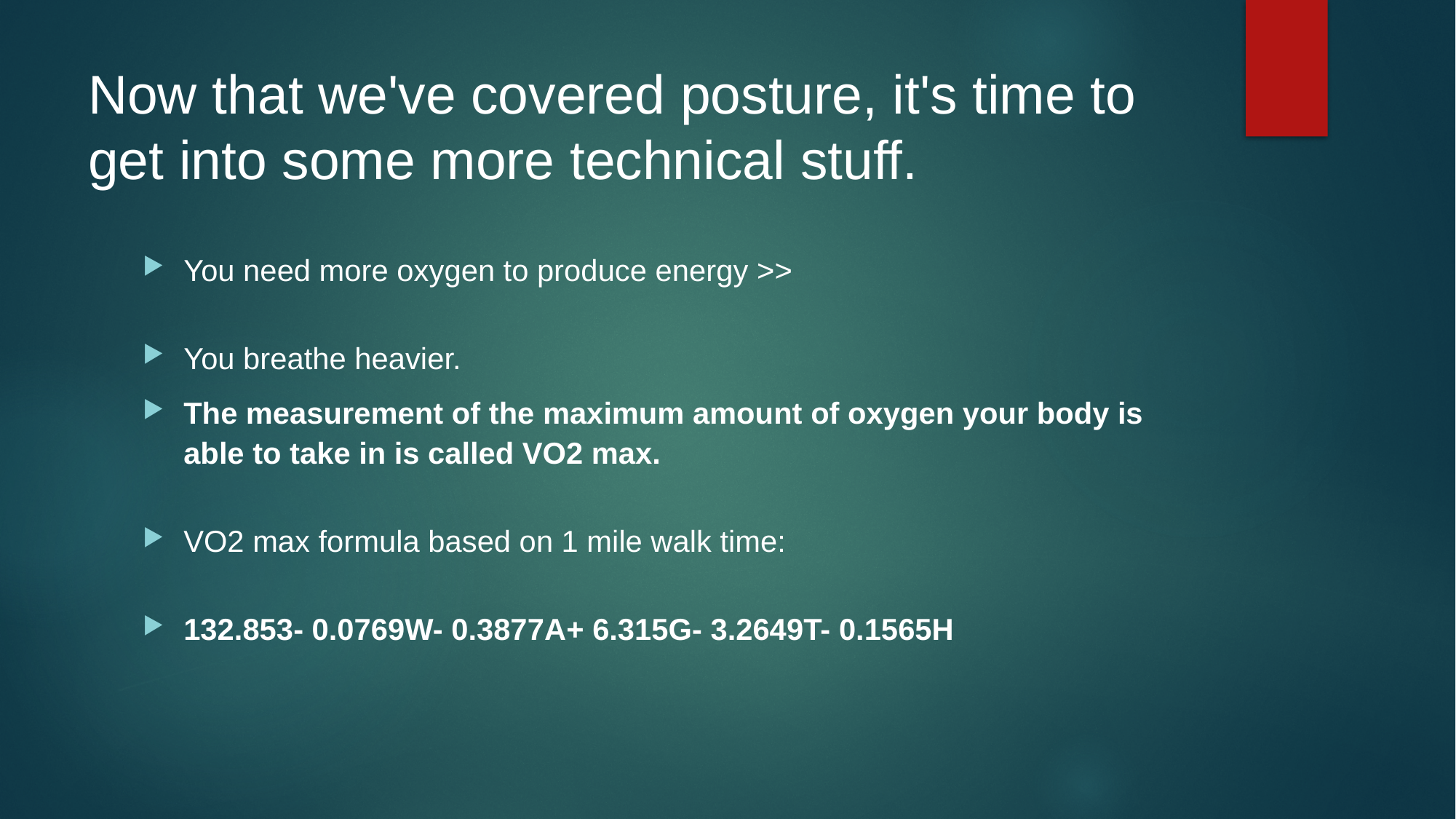

# Now that we've covered posture, it's time to get into some more technical stuff.
You need more oxygen to produce energy >>
You breathe heavier.
The measurement of the maximum amount of oxygen your body is able to take in is called VO2 max.
VO2 max formula based on 1 mile walk time:
132.853- 0.0769W- 0.3877A+ 6.315G- 3.2649T- 0.1565H